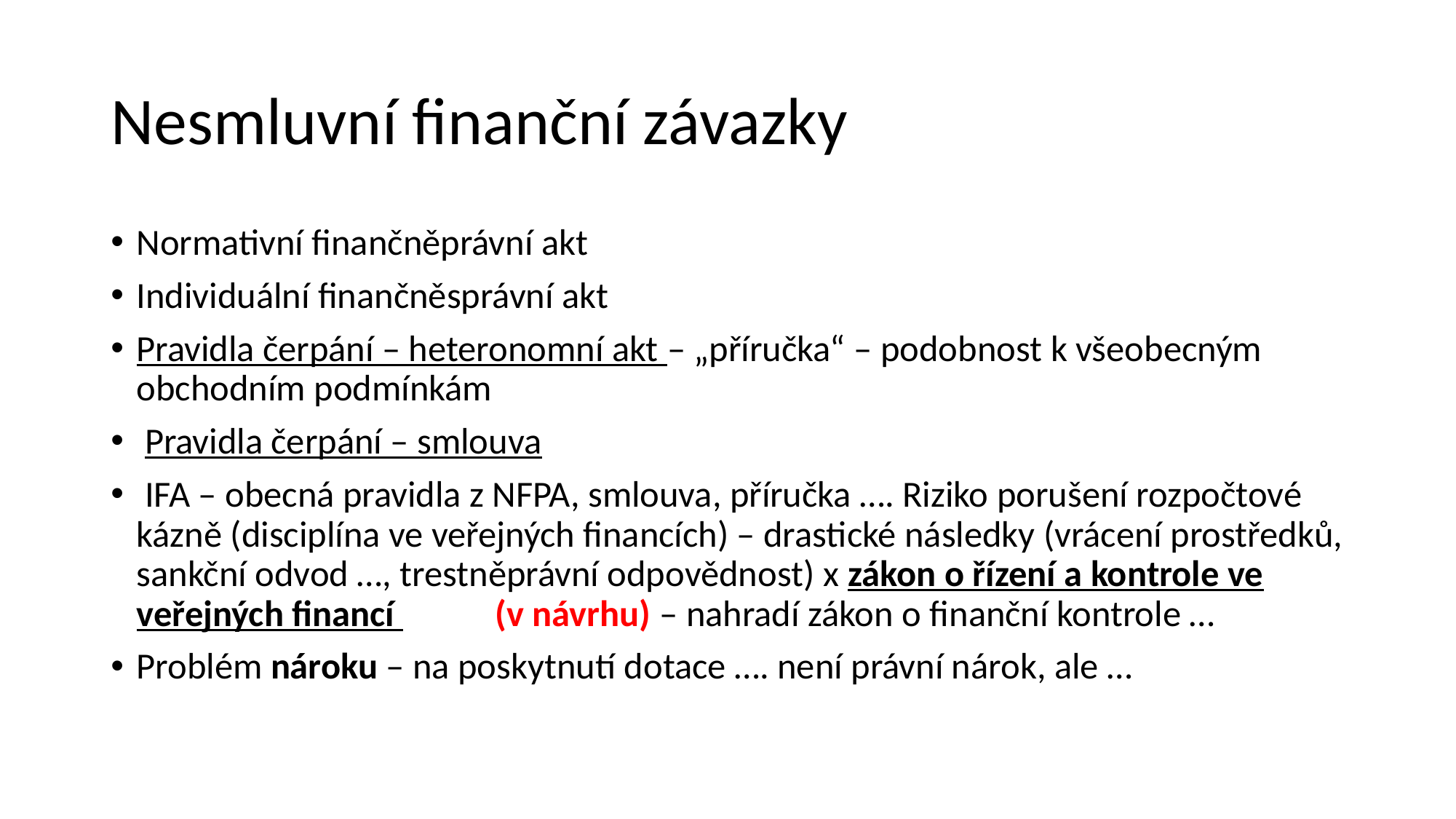

# Nesmluvní finanční závazky
Normativní finančněprávní akt
Individuální finančněsprávní akt
Pravidla čerpání – heteronomní akt – „příručka“ – podobnost k všeobecným obchodním podmínkám
 Pravidla čerpání – smlouva
 IFA – obecná pravidla z NFPA, smlouva, příručka …. Riziko porušení rozpočtové kázně (disciplína ve veřejných financích) – drastické následky (vrácení prostředků, sankční odvod …, trestněprávní odpovědnost) x zákon o řízení a kontrole ve veřejných financí            (v návrhu) – nahradí zákon o finanční kontrole …
Problém nároku – na poskytnutí dotace …. není právní nárok, ale …